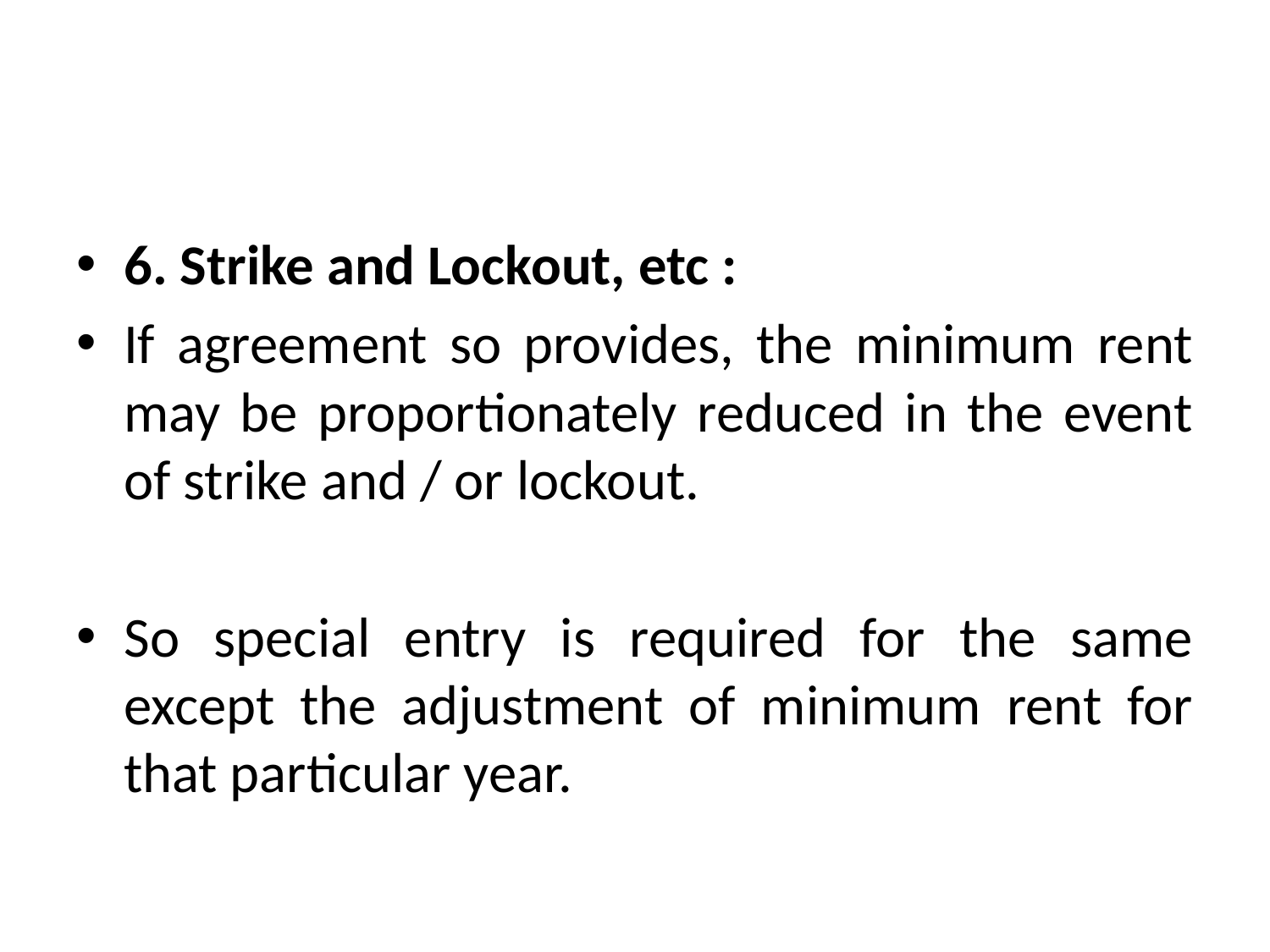

#
6. Strike and Lockout, etc :
If agreement so provides, the minimum rent may be proportionately reduced in the event of strike and / or lockout.

So special entry is required for the same except the adjustment of minimum rent for that particular year.